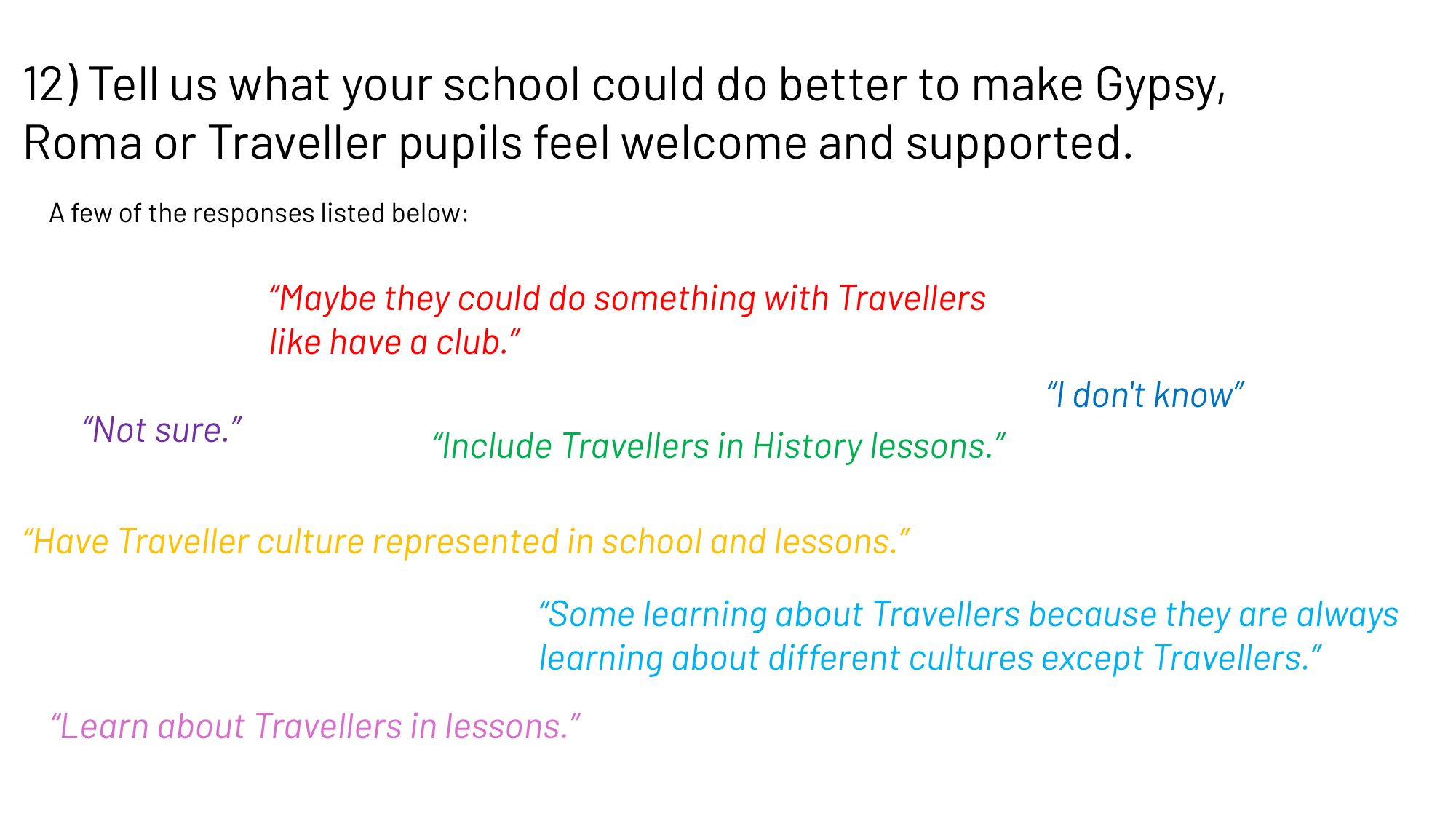

12) Tell us what your school could do better to make Gypsy, Roma or Traveller pupils feel welcome and supported.
A few of the responses listed below:
“Maybe they could do something with Travellers like have a club.”
“I don't know”
“Not sure.”
“Include Travellers in History lessons.”
“Have Traveller culture represented in school and lessons.”
“Some learning about Travellers because they are always learning about different cultures except Travellers.”
“Learn about Travellers in lessons.”